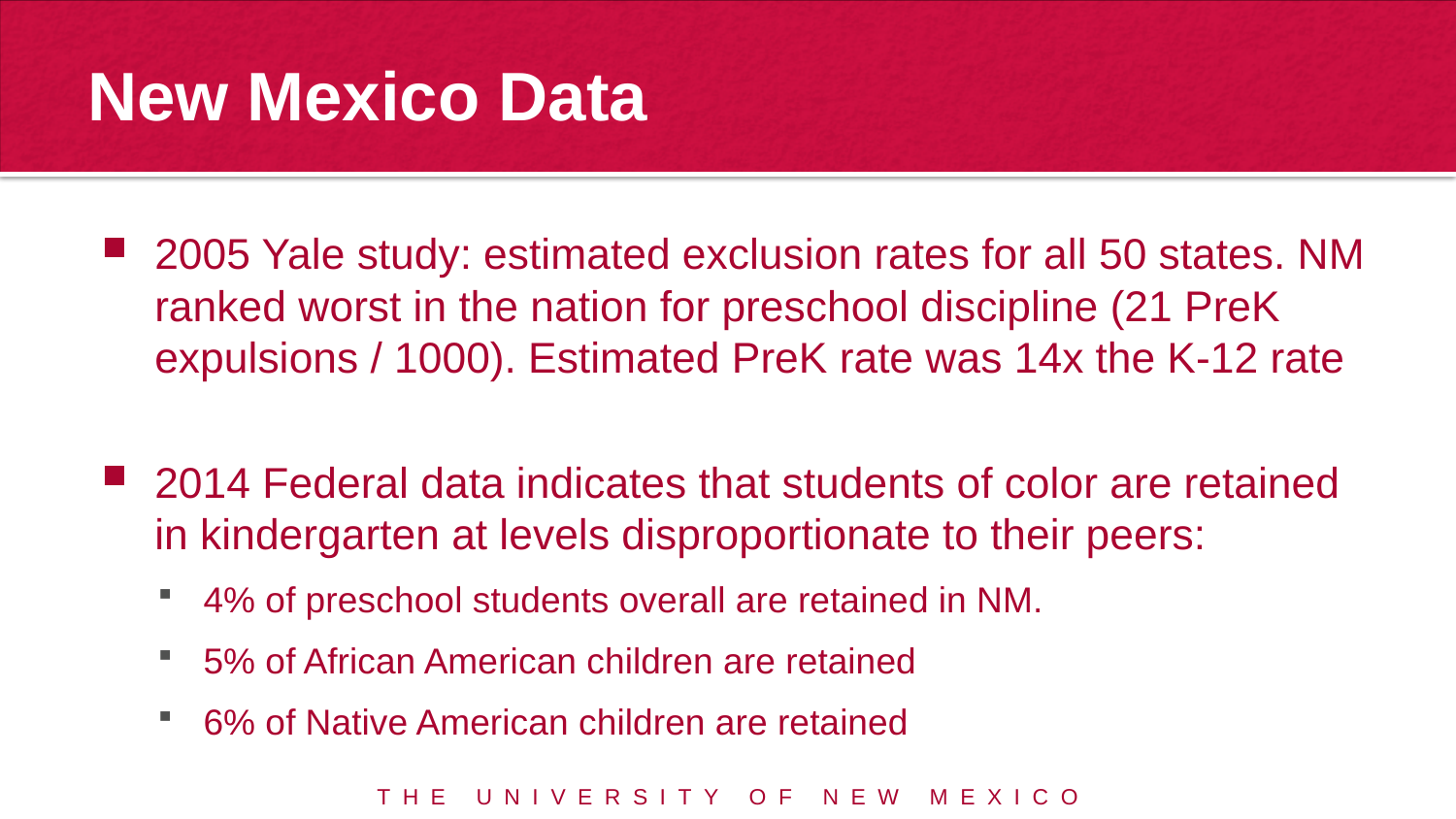

# New Mexico Data
2005 Yale study: estimated exclusion rates for all 50 states. NM ranked worst in the nation for preschool discipline (21 PreK expulsions / 1000). Estimated PreK rate was 14x the K-12 rate

2014 Federal data indicates that students of color are retained in kindergarten at levels disproportionate to their peers:
4% of preschool students overall are retained in NM.
5% of African American children are retained
6% of Native American children are retained